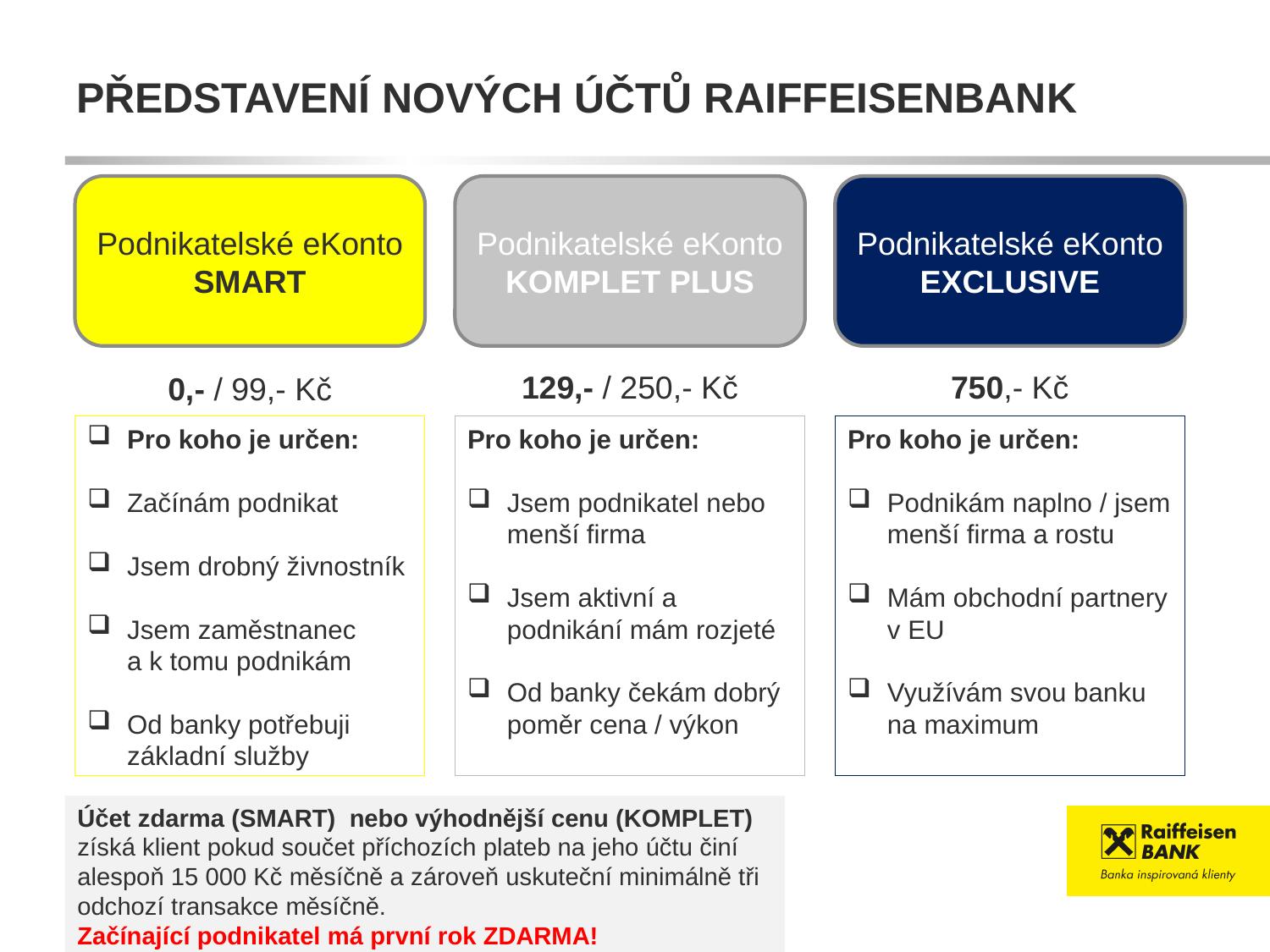

# Představení nových účtů raiffeisenbank
Podnikatelské eKonto SMART
Podnikatelské eKonto KOMPLET PLUS
Podnikatelské eKonto EXCLUSIVE
750,- Kč
129,- / 250,- Kč
0,- / 99,- Kč
Pro koho je určen:

Podnikám naplno / jsem menší firma a rostu

Mám obchodní partnery v EU

Využívám svou banku na maximum

Pro koho je určen:

Začínám podnikat

Jsem drobný živnostník

Jsem zaměstnanec
a k tomu podnikám

Od banky potřebuji základní služby

Pro koho je určen:

Jsem podnikatel nebo menší firma

Jsem aktivní a podnikání mám rozjeté

Od banky čekám dobrý poměr cena / výkon

Účet zdarma (SMART)  nebo výhodnější cenu (KOMPLET) získá klient pokud součet příchozích plateb na jeho účtu činí alespoň 15 000 Kč měsíčně a zároveň uskuteční minimálně tři odchozí transakce měsíčně.
Začínající podnikatel má první rok ZDARMA!